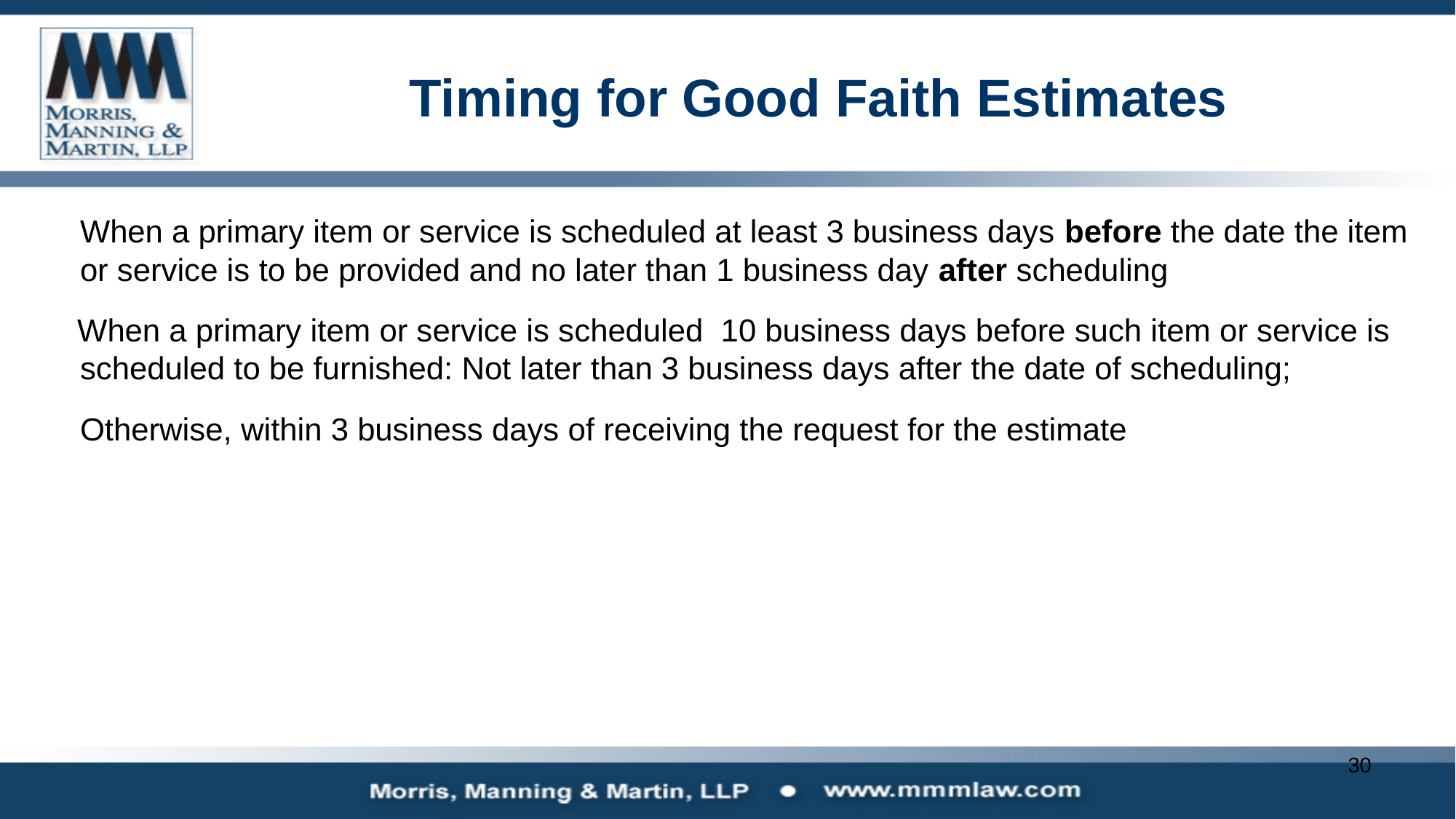

# Timing for Good Faith Estimates
	When a primary item or service is scheduled at least 3 business days before the date the item or service is to be provided and no later than 1 business day after scheduling
  When a primary item or service is scheduled  10 business days before such item or service is scheduled to be furnished: Not later than 3 business days after the date of scheduling;
	Otherwise, within 3 business days of receiving the request for the estimate
30